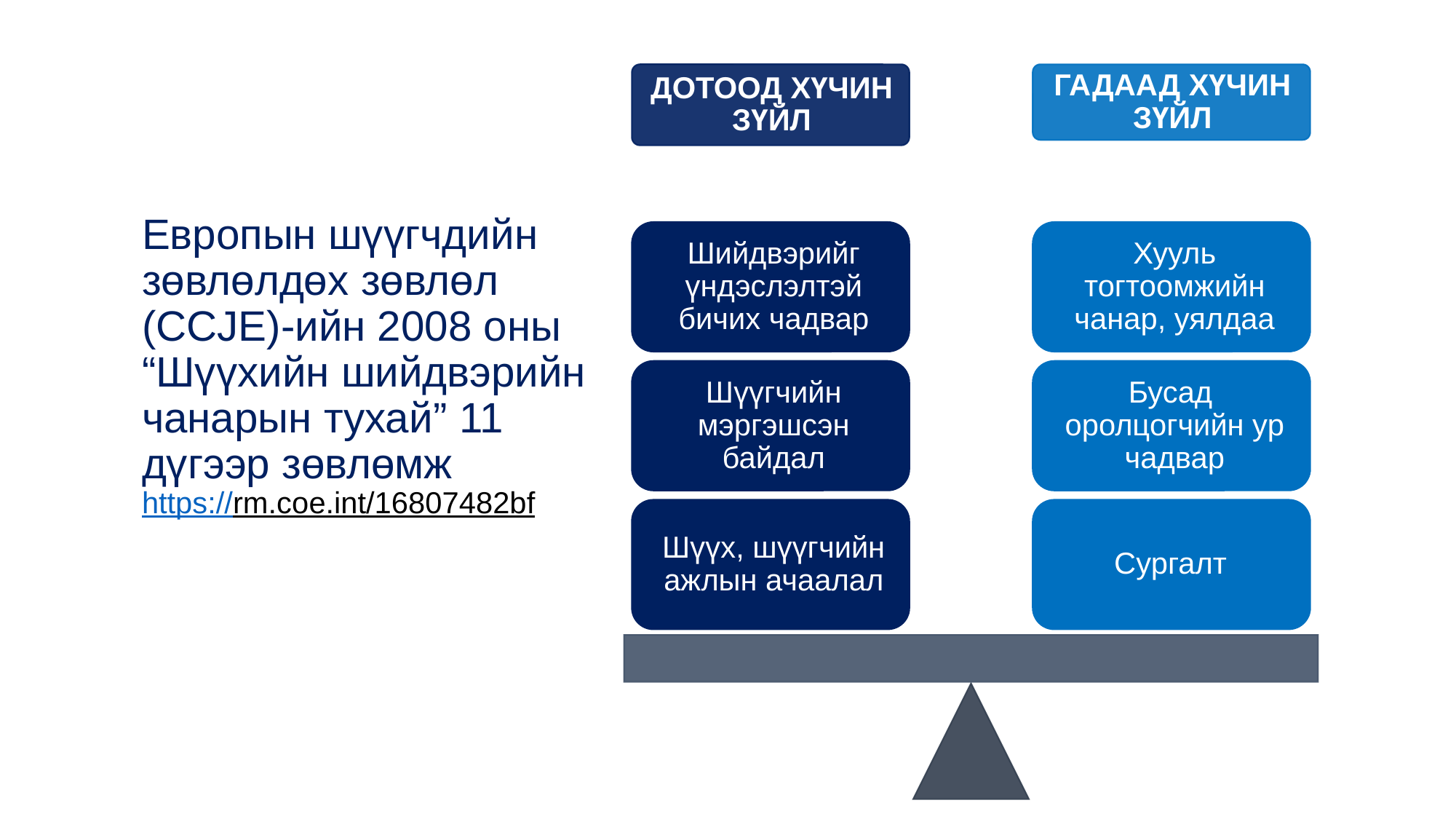

ДОТООД ХҮЧИН ЗҮЙЛ
ГАДААД ХҮЧИН ЗҮЙЛ
Сургалт
Бусад  оролцогчийн ур чадвар
Хууль тогтоомжийн чанар, уялдаа
Шүүх, шүүгчийн ажлын ачаалал
Шүүгчийн мэргэшсэн байдал
Шийдвэрийг үндэслэлтэй бичих чадвар
# Европын шүүгчдийн зөвлөлдөх зөвлөл (CCJE)-ийн 2008 оны “Шүүхийн шийдвэрийн чанарын тухай” 11 дүгээр зөвлөмж https://rm.coe.int/16807482bf